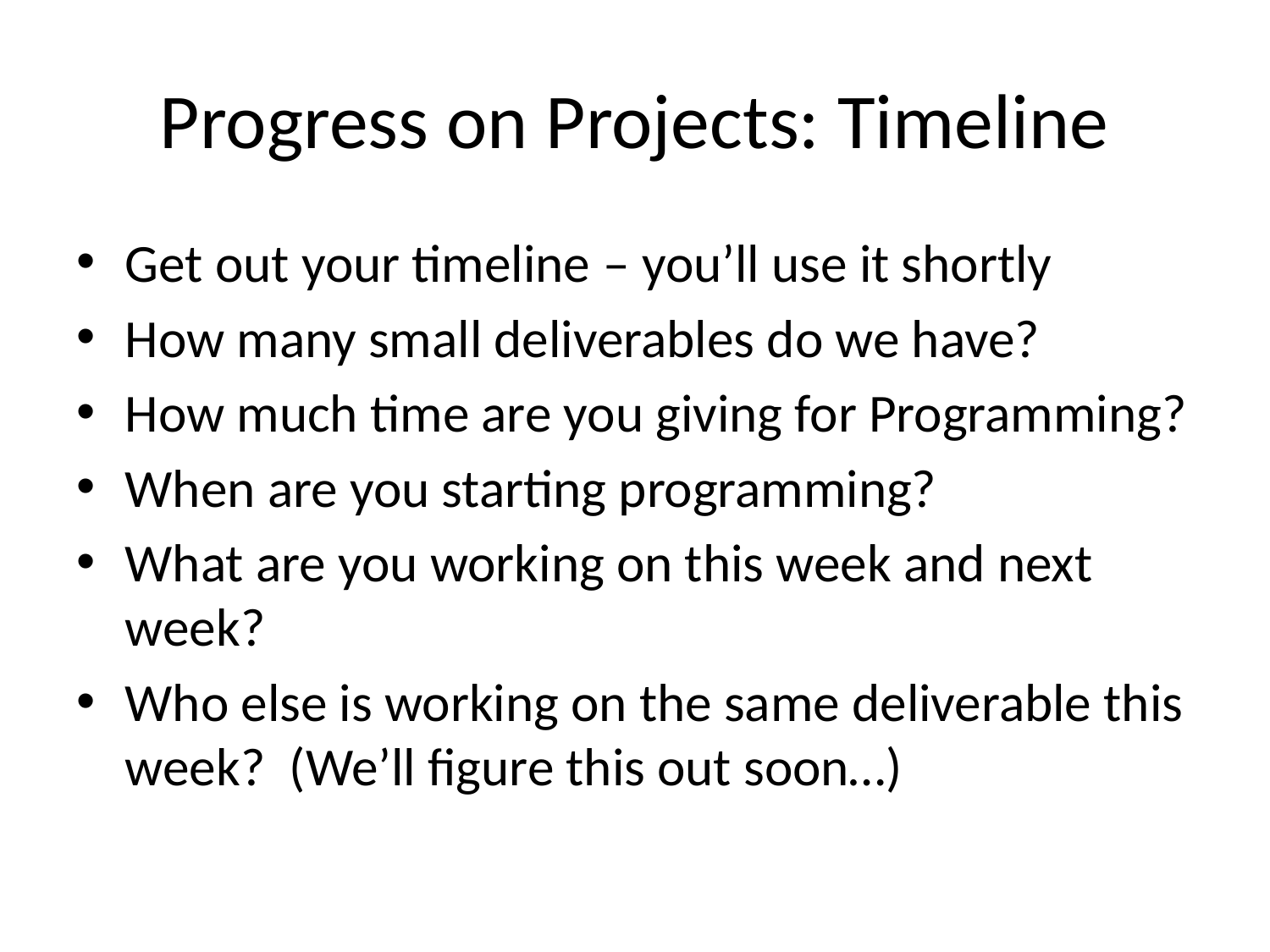

# Progress on Projects: Timeline
Get out your timeline – you’ll use it shortly
How many small deliverables do we have?
How much time are you giving for Programming?
When are you starting programming?
What are you working on this week and next week?
Who else is working on the same deliverable this week?  (We’ll figure this out soon…)